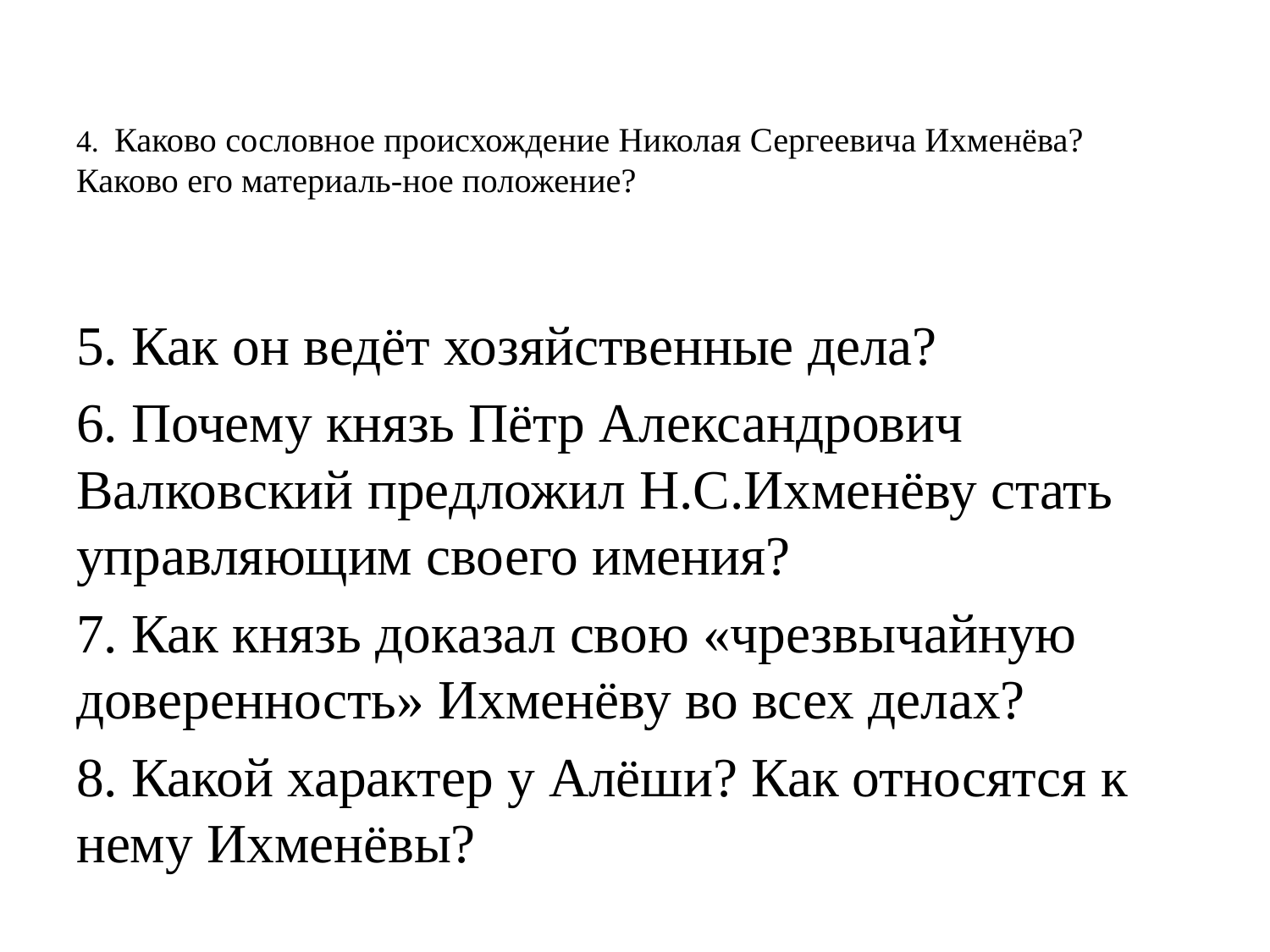

# 4.  Каково сословное происхождение Николая Сергеевича Ихменёва? Каково его материаль-ное положение?

5. Как он ведёт хозяйственные дела?
6. Почему князь Пётр Александрович Валковский предложил Н.С.Ихменёву стать управляющим своего имения?
7. Как князь доказал свою «чрезвычайную доверенность» Ихменёву во всех делах?
8. Какой характер у Алёши? Как относятся к нему Ихменёвы?